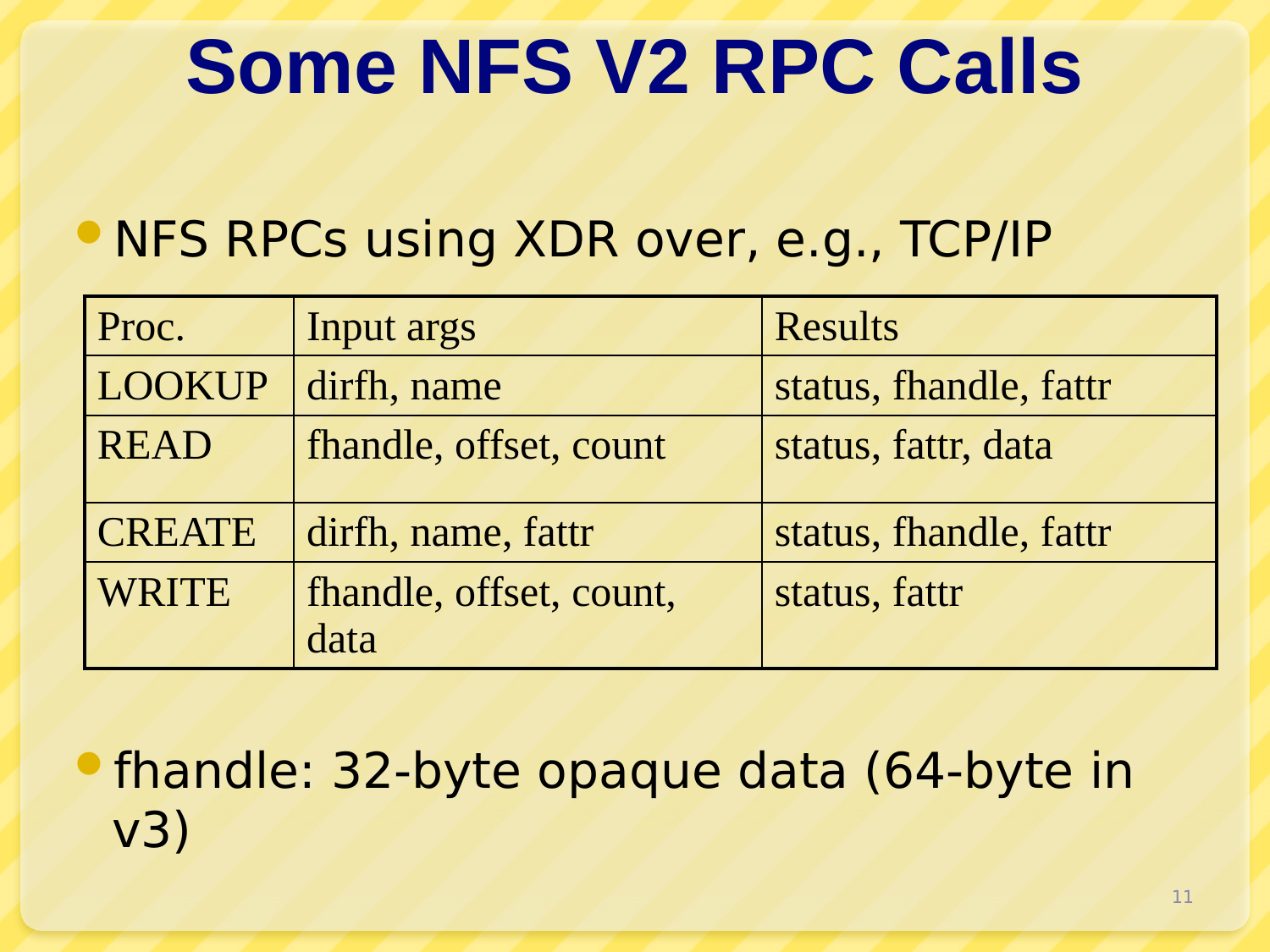

# Some NFS V2 RPC Calls
NFS RPCs using XDR over, e.g., TCP/IP

fhandle: 32-byte opaque data (64-byte in v3)
| Proc. | Input args | Results |
| --- | --- | --- |
| LOOKUP | dirfh, name | status, fhandle, fattr |
| READ | fhandle, offset, count | status, fattr, data |
| CREATE | dirfh, name, fattr | status, fhandle, fattr |
| WRITE | fhandle, offset, count, data | status, fattr |
11